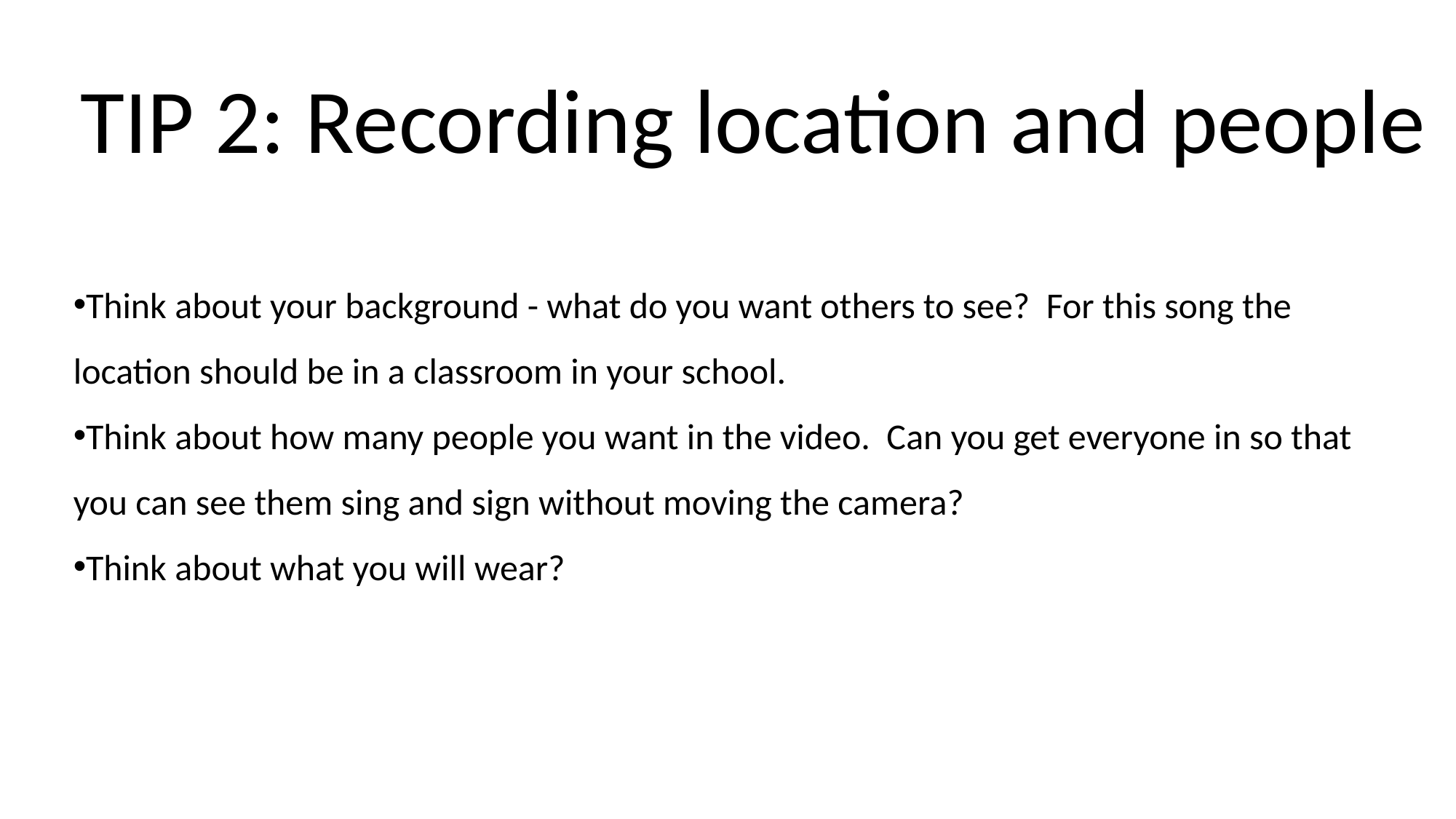

TIP 2: Recording location and people
Think about your background - what do you want others to see?  For this song the location should be in a classroom in your school.
Think about how many people you want in the video.  Can you get everyone in so that you can see them sing and sign without moving the camera?
Think about what you will wear?